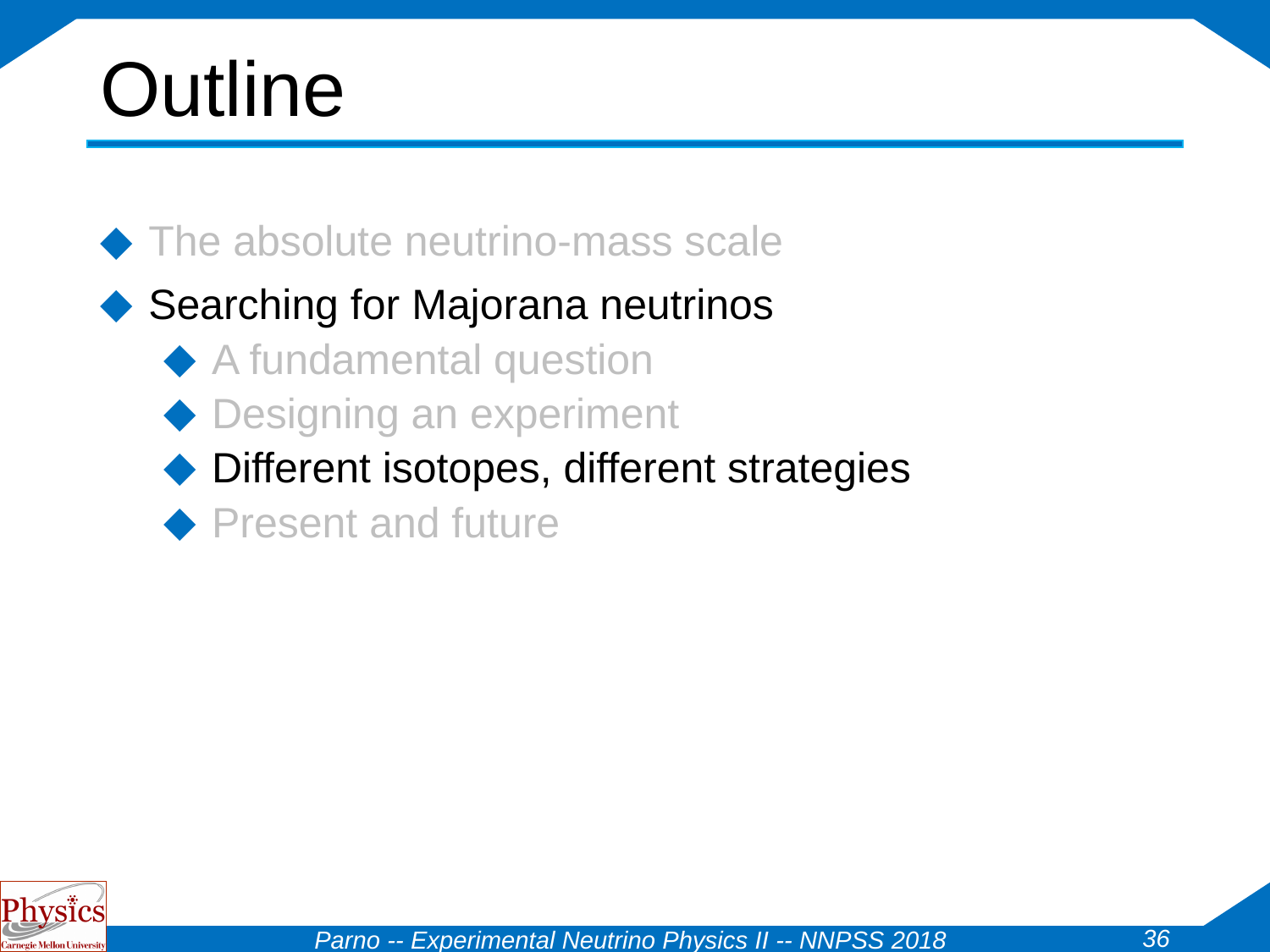

# Outline
The absolute neutrino-mass scale
Searching for Majorana neutrinos
A fundamental question
Designing an experiment
Different isotopes, different strategies
Present and future

36
Parno -- Experimental Neutrino Physics II -- NNPSS 2018